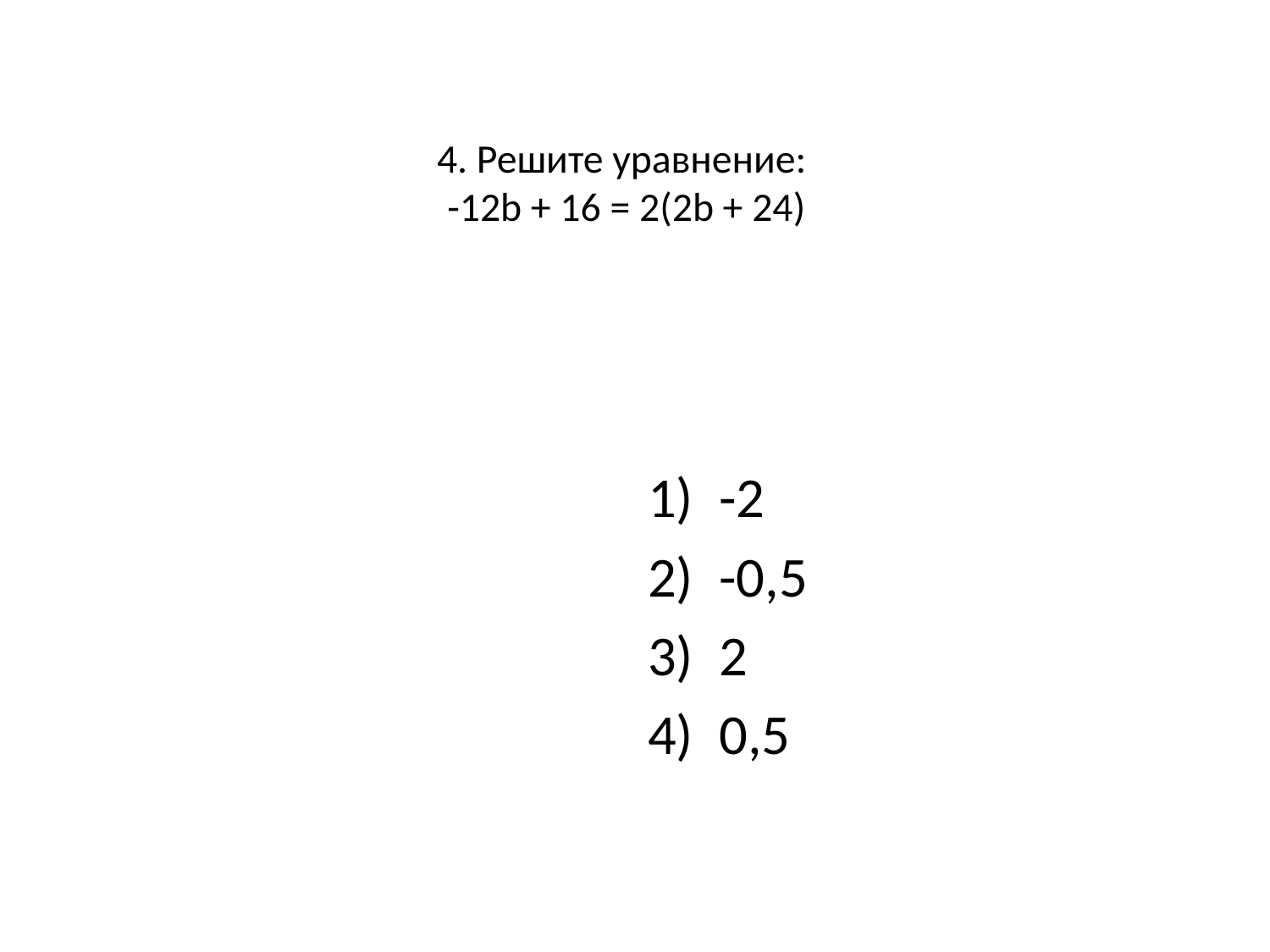

# 4. Решите уравнение: -12b + 16 = 2(2b + 24)

-2
-0,5
2
0,5